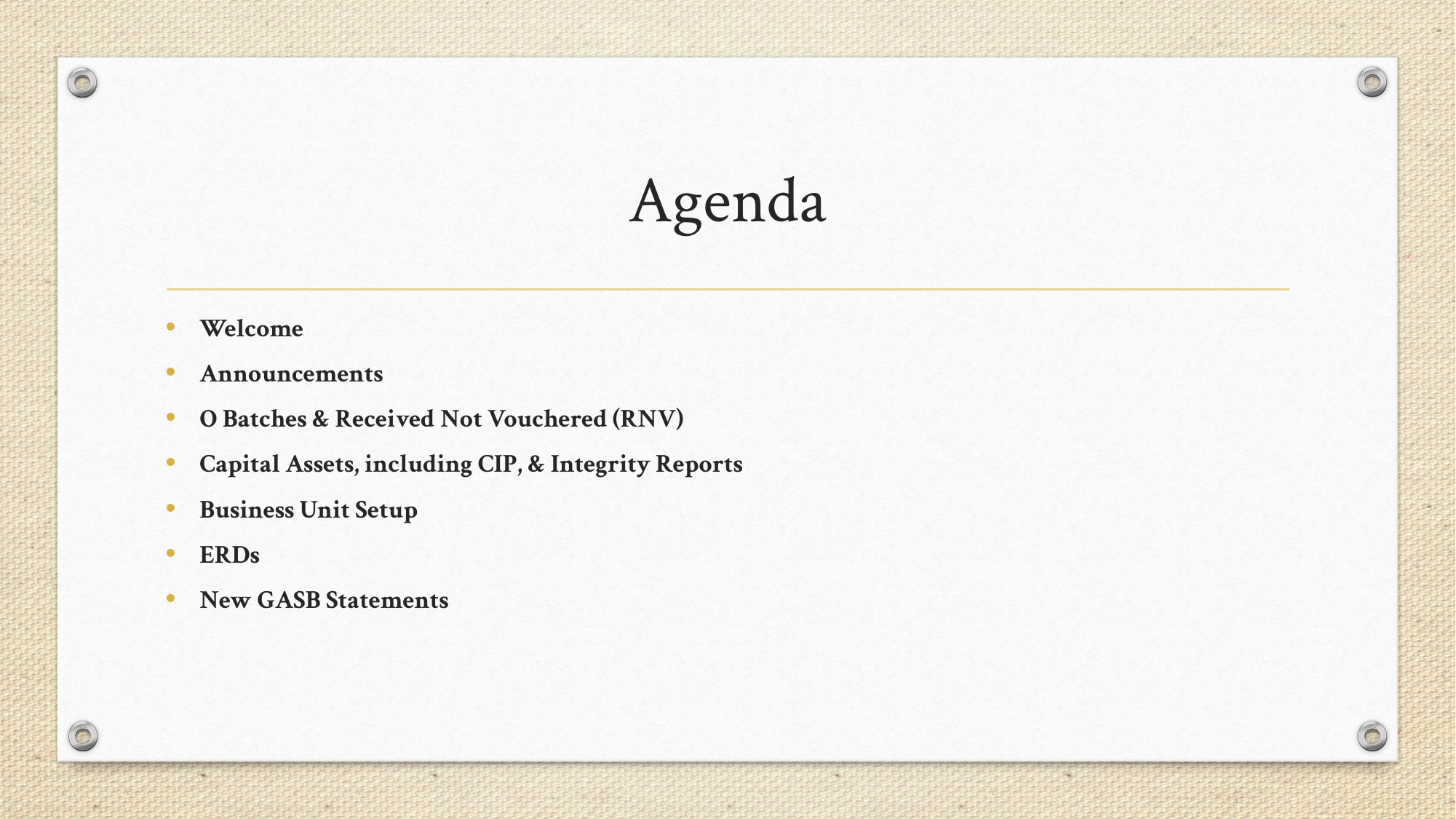

# Agenda
Welcome
Announcements
O Batches & Received Not Vouchered (RNV)
Capital Assets, including CIP, & Integrity Reports
Business Unit Setup
ERDs
New GASB Statements